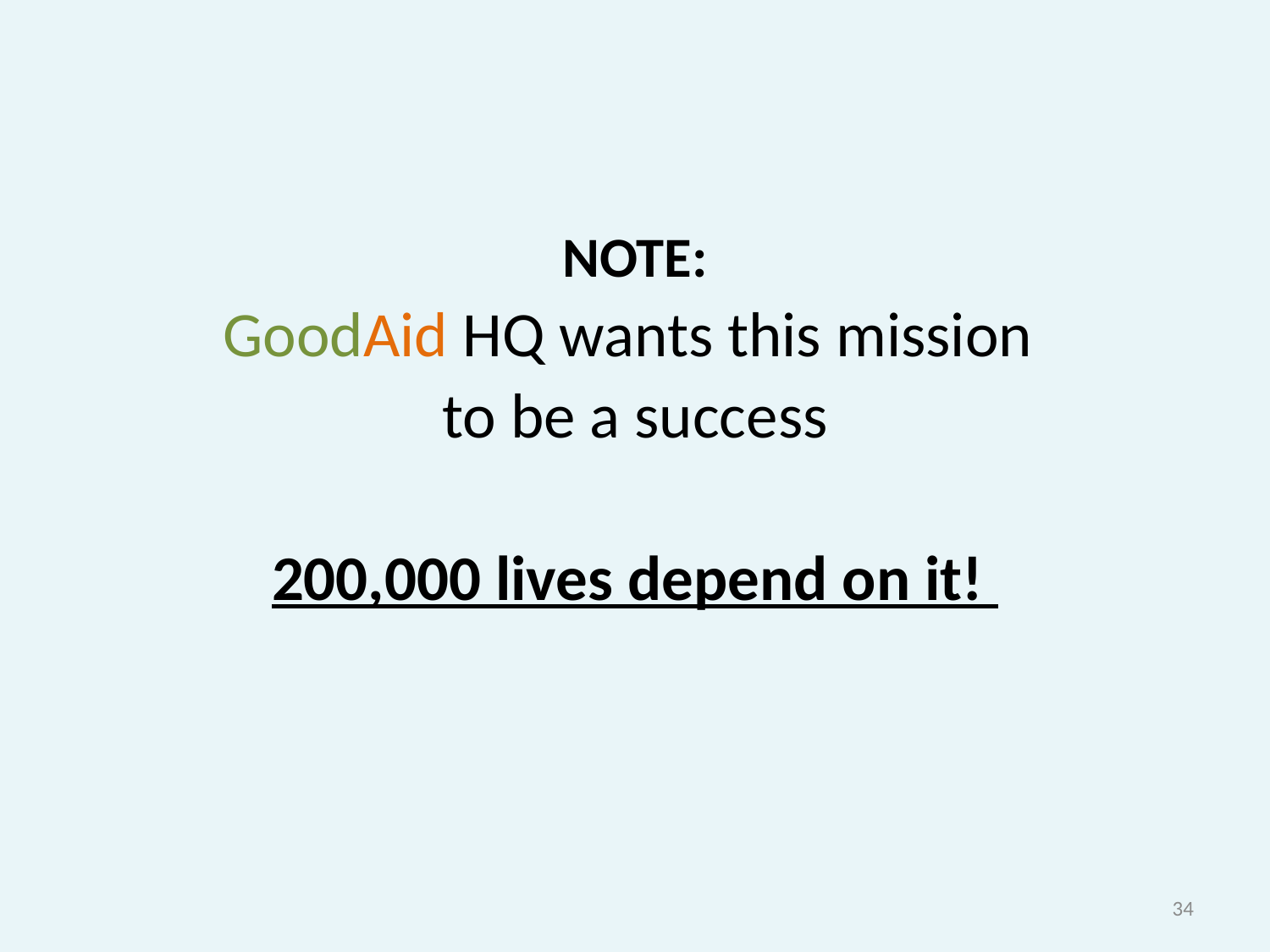

NOTE:
GoodAid HQ wants this mission
to be a success

200,000 lives depend on it!

34